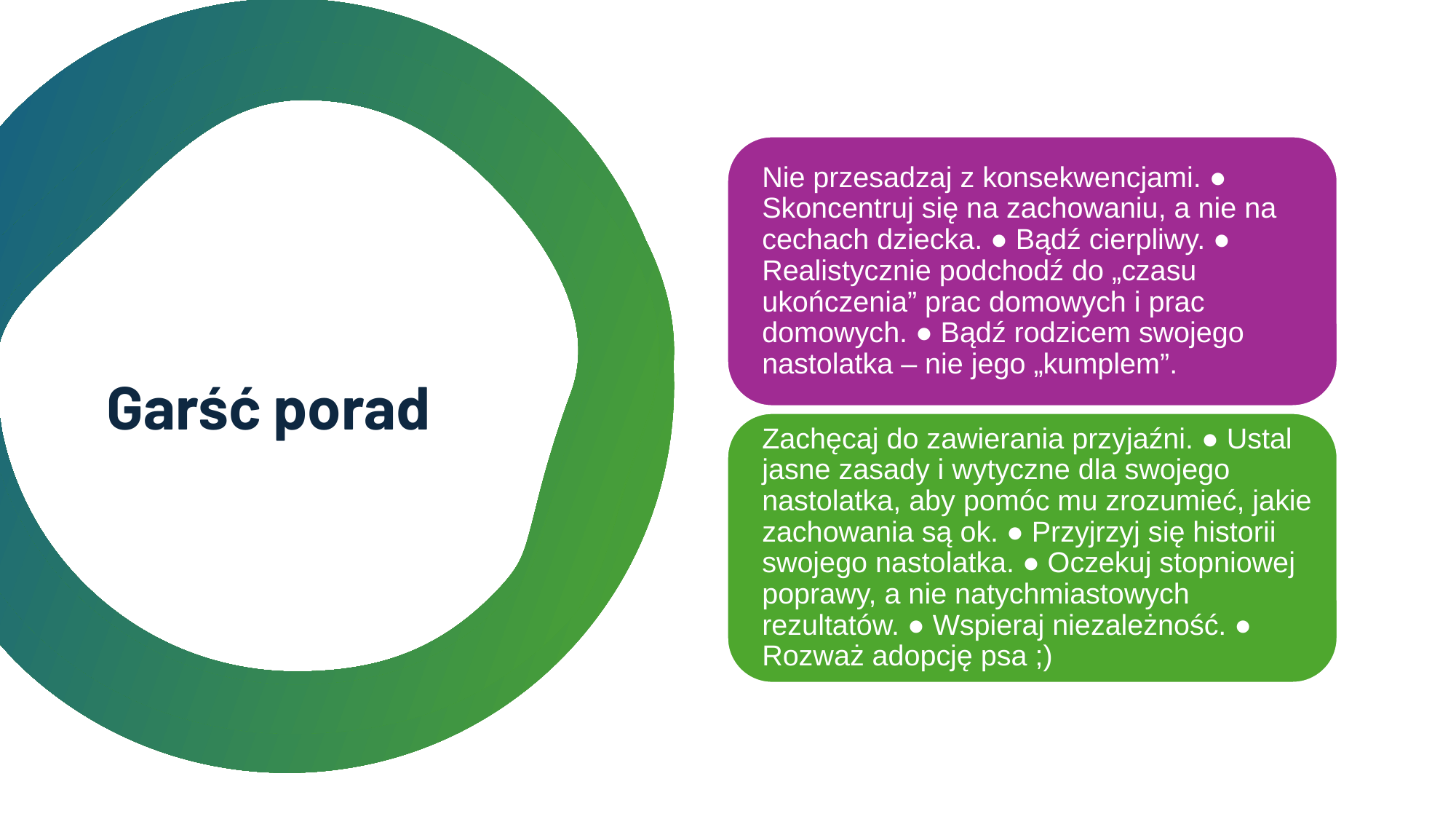

Nie przesadzaj z konsekwencjami. ● Skoncentruj się na zachowaniu, a nie na cechach dziecka. ● Bądź cierpliwy. ● Realistycznie podchodź do „czasu ukończenia” prac domowych i prac domowych. ● Bądź rodzicem swojego nastolatka – nie jego „kumplem”.
Zachęcaj do zawierania przyjaźni. ● Ustal jasne zasady i wytyczne dla swojego nastolatka, aby pomóc mu zrozumieć, jakie zachowania są ok. ● Przyjrzyj się historii swojego nastolatka. ● Oczekuj stopniowej poprawy, a nie natychmiastowych rezultatów. ● Wspieraj niezależność. ● Rozważ adopcję psa ;)
Garść porad